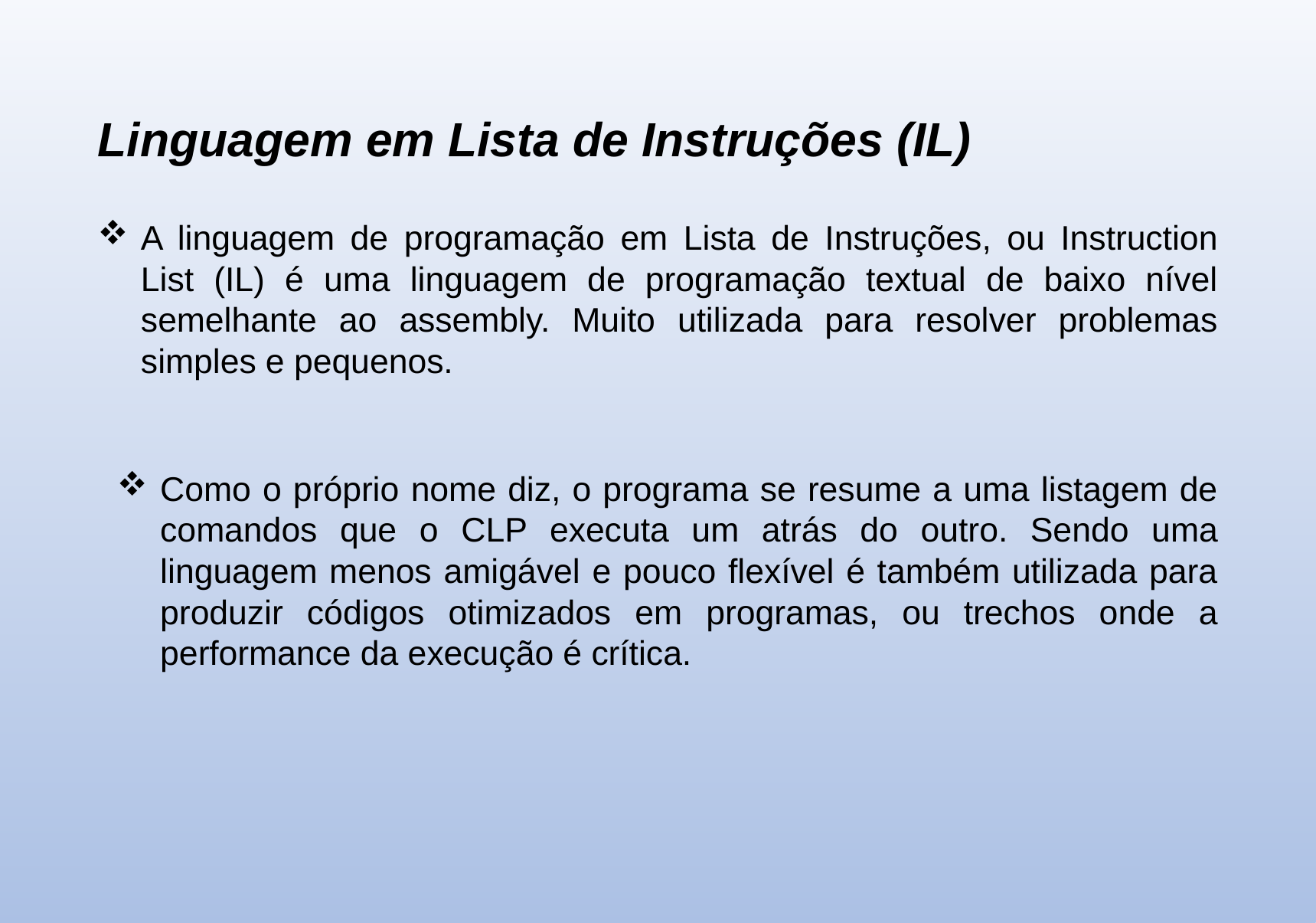

Linguagem em Lista de Instruções (IL)

A linguagem de programação em Lista de Instruções, ou Instruction List (IL) é uma linguagem de programação textual de baixo nível semelhante ao assembly. Muito utilizada para resolver problemas simples e pequenos.
Como o próprio nome diz, o programa se resume a uma listagem de comandos que o CLP executa um atrás do outro. Sendo uma linguagem menos amigável e pouco flexível é também utilizada para produzir códigos otimizados em programas, ou trechos onde a performance da execução é crítica.